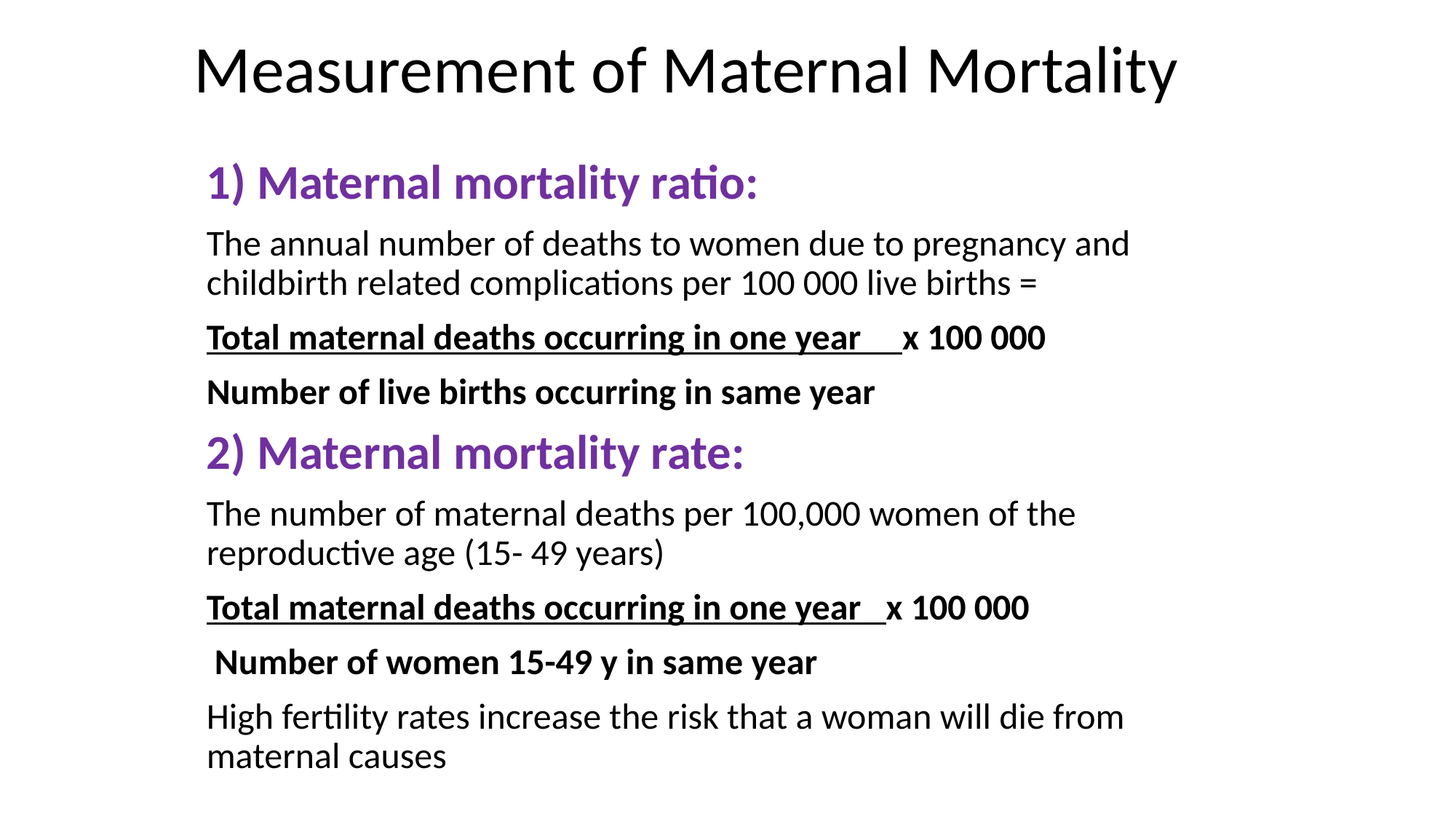

# Measurement of Maternal Mortality
1) Maternal mortality ratio:
The annual number of deaths to women due to pregnancy and childbirth related complications per 100 000 live births =
Total maternal deaths occurring in one year     x 100 000
Number of live births occurring in same year
2) Maternal mortality rate:
The number of maternal deaths per 100,000 women of the reproductive age (15- 49 years)
Total maternal deaths occurring in one year   x 100 000
 Number of women 15-49 y in same year
High fertility rates increase the risk that a woman will die from maternal causes